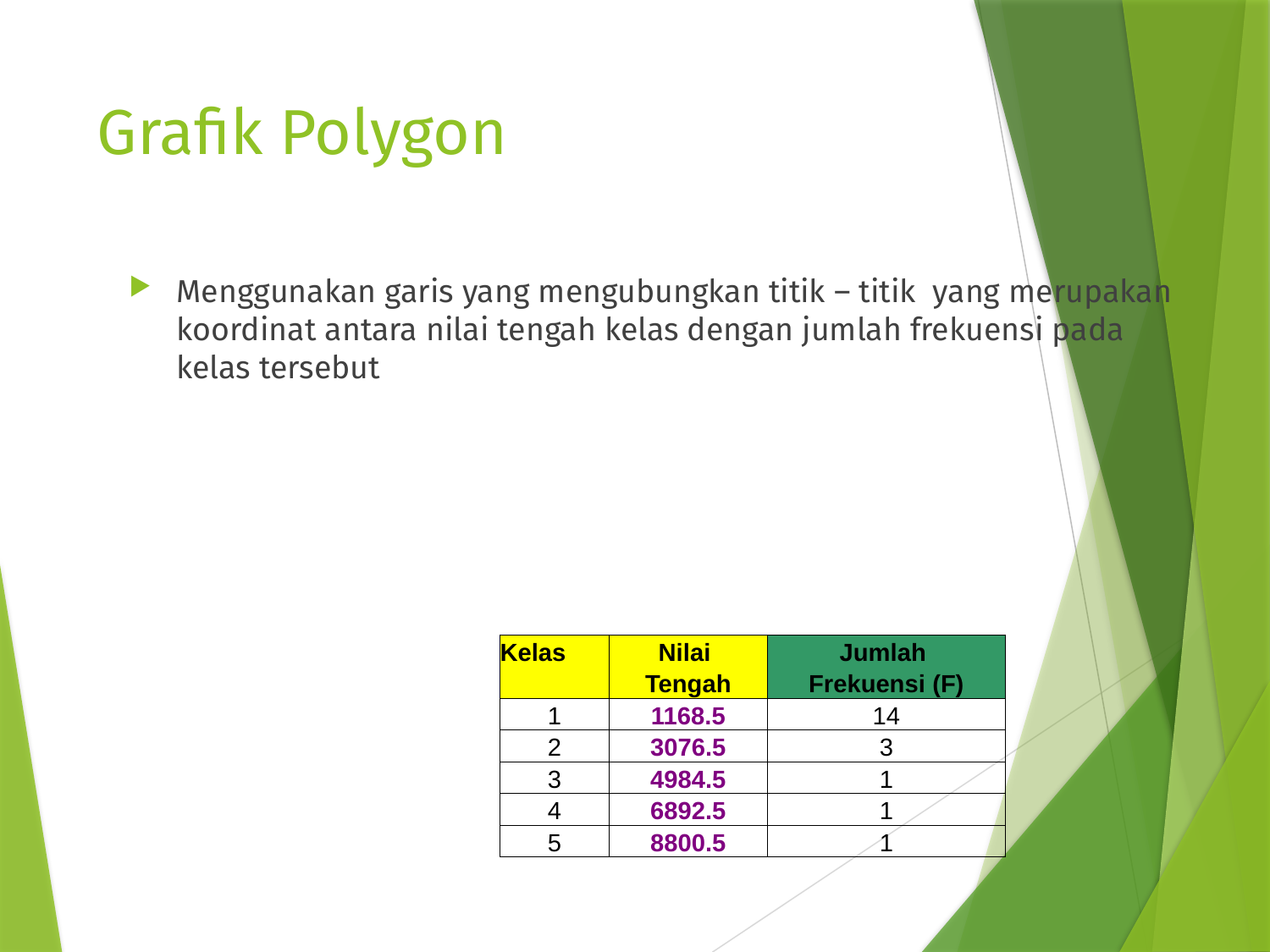

# Grafik Polygon
Menggunakan garis yang mengubungkan titik – titik  yang merupakan koordinat antara nilai tengah kelas dengan jumlah frekuensi pada kelas tersebut
| Kelas | Nilai | Jumlah |
| --- | --- | --- |
|  | Tengah | Frekuensi (F) |
| 1 | 1168.5 | 14 |
| 2 | 3076.5 | 3 |
| 3 | 4984.5 | 1 |
| 4 | 6892.5 | 1 |
| 5 | 8800.5 | 1 |